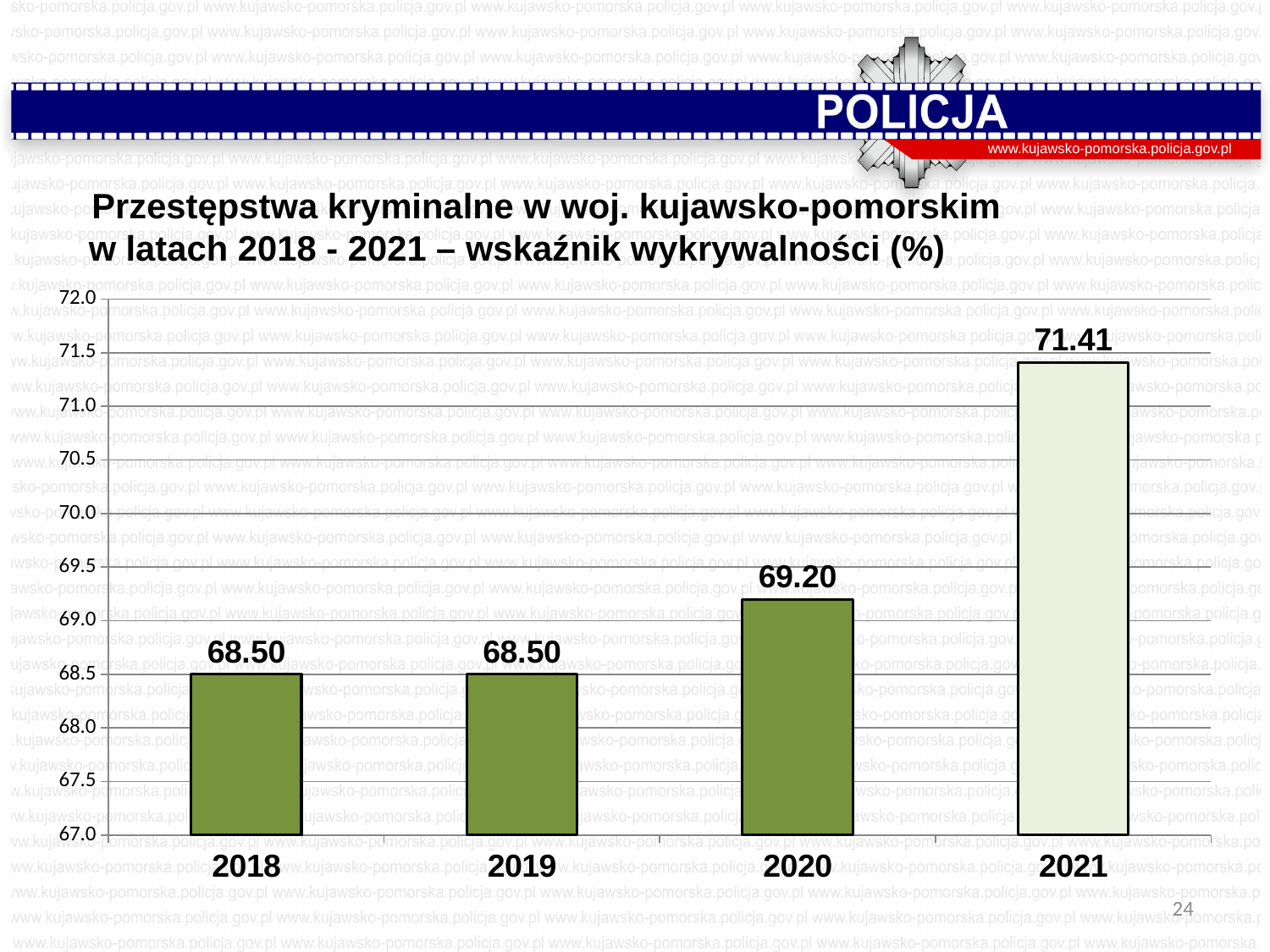

www.kujawsko-pomorska.policja.gov.pl
         Przestępstwa kryminalne w woj. kujawsko-pomorskim
   w latach 2018 - 2021 – wskaźnik wykrywalności (%)

### Chart

| Category | l |
|---|---|
| 2018 | 68.5 |
| 2019 | 68.5 |
| 2020 | 69.2 |
| 2021 | 71.41 |
24